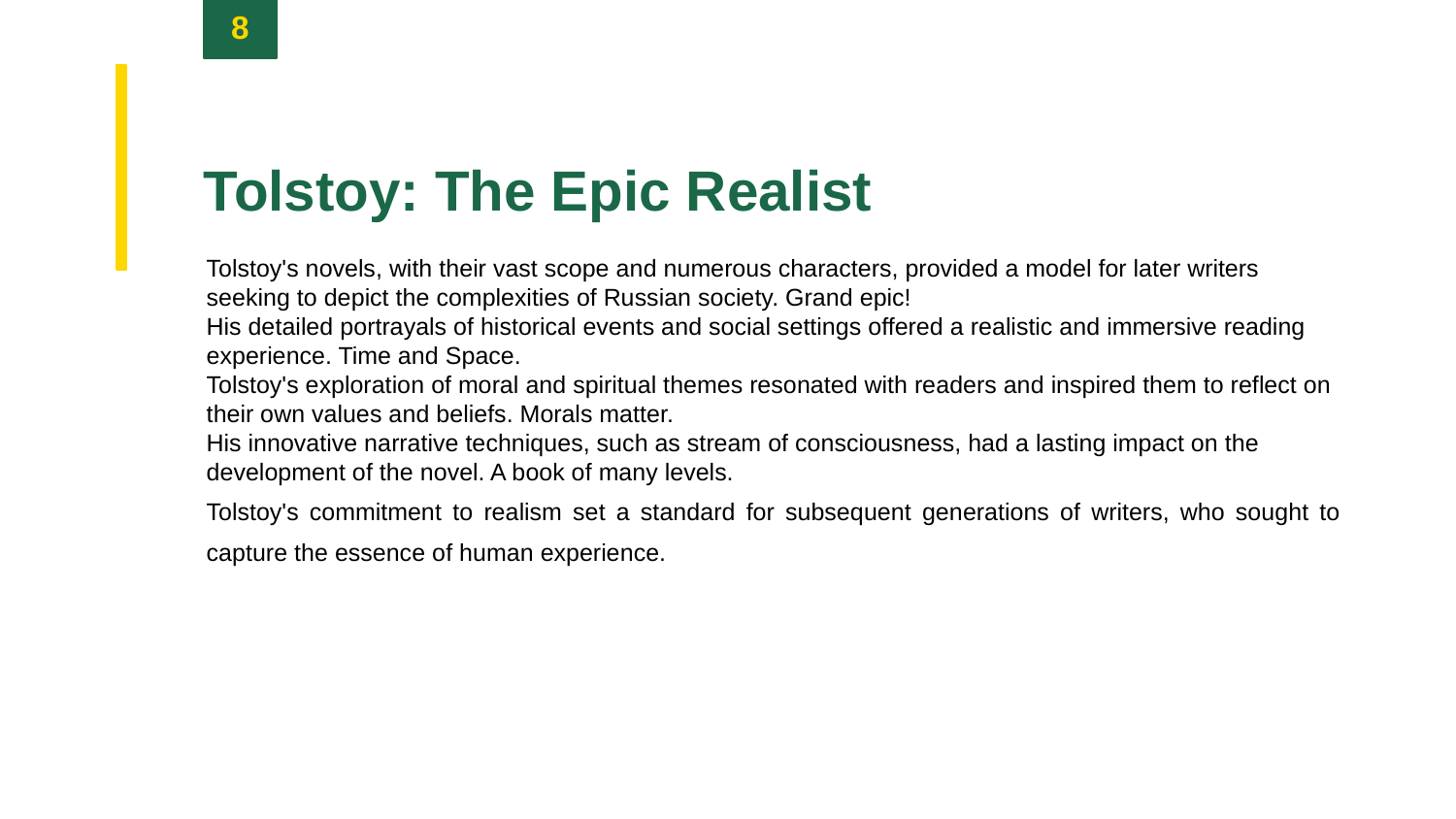

8

Tolstoy: The Epic Realist
Tolstoy's novels, with their vast scope and numerous characters, provided a model for later writers seeking to depict the complexities of Russian society. Grand epic!
His detailed portrayals of historical events and social settings offered a realistic and immersive reading experience. Time and Space.
Tolstoy's exploration of moral and spiritual themes resonated with readers and inspired them to reflect on their own values and beliefs. Morals matter.
His innovative narrative techniques, such as stream of consciousness, had a lasting impact on the development of the novel. A book of many levels.
Tolstoy's commitment to realism set a standard for subsequent generations of writers, who sought to capture the essence of human experience.